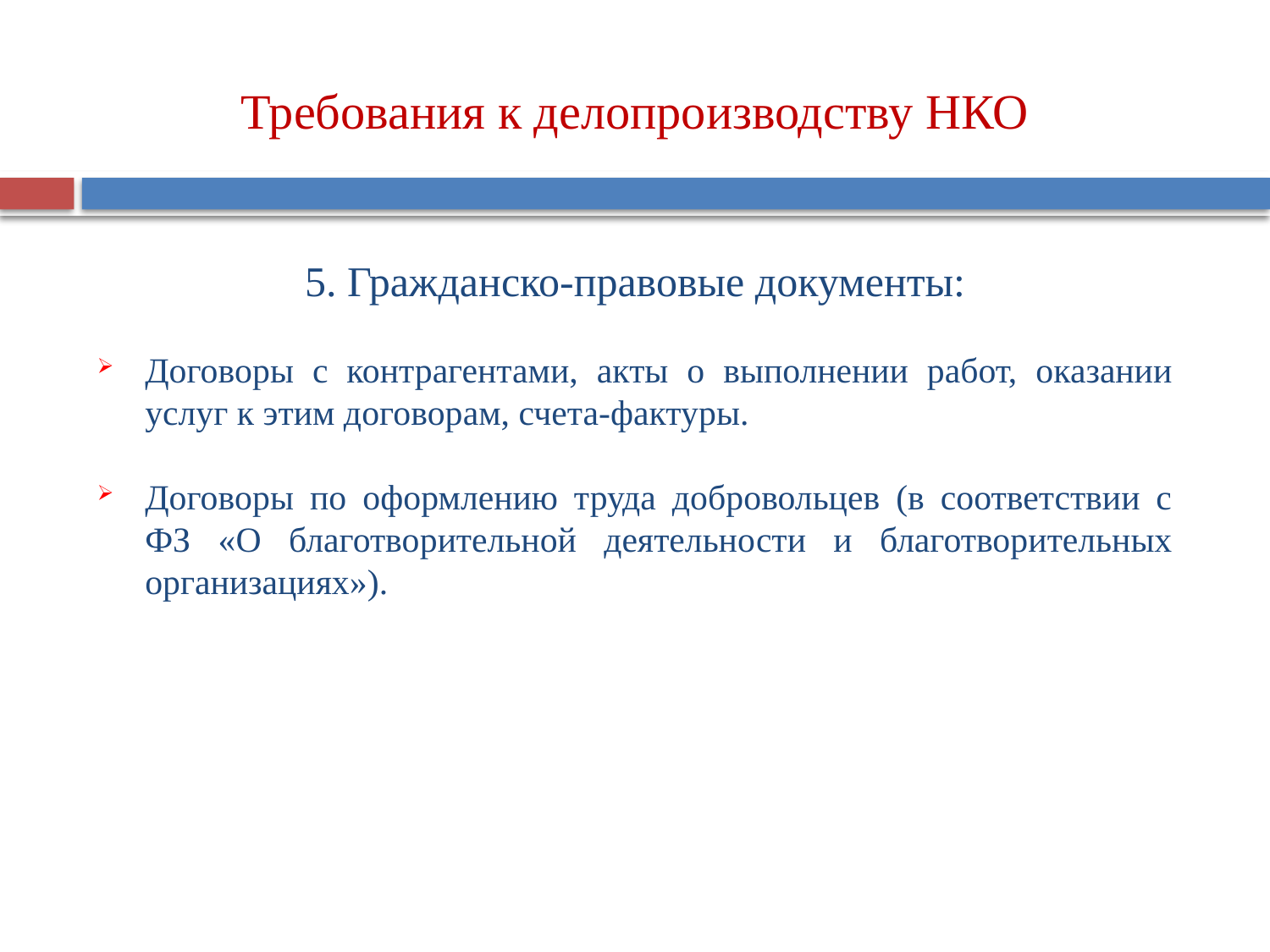

Требования к делопроизводству НКО

5. Гражданско-правовые документы:

Договоры с контрагентами, акты о выполнении работ, оказании услуг к этим договорам, счета-фактуры.

Договоры по оформлению труда добровольцев (в соответствии с ФЗ «О благотворительной деятельности и благотворительных организациях»).